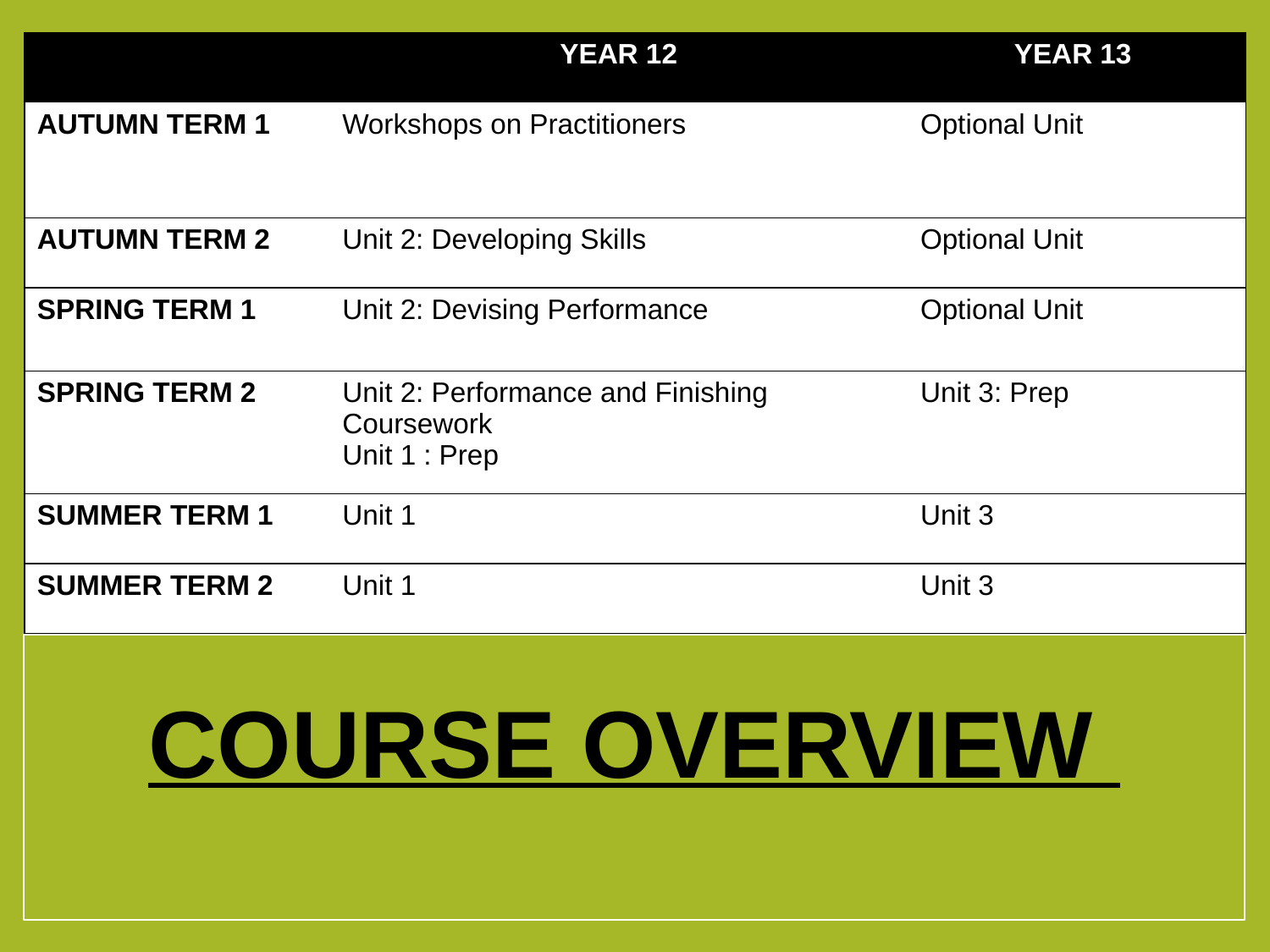

|  | YEAR 12 | YEAR 13 |
| --- | --- | --- |
| AUTUMN TERM 1 | Workshops on Practitioners | Optional Unit |
| AUTUMN TERM 2 | Unit 2: Developing Skills | Optional Unit |
| SPRING TERM 1 | Unit 2: Devising Performance | Optional Unit |
| SPRING TERM 2 | Unit 2: Performance and Finishing Coursework Unit 1 : Prep | Unit 3: Prep |
| SUMMER TERM 1 | Unit 1 | Unit 3 |
| SUMMER TERM 2 | Unit 1 | Unit 3 |

# COURSE OVERVIEW